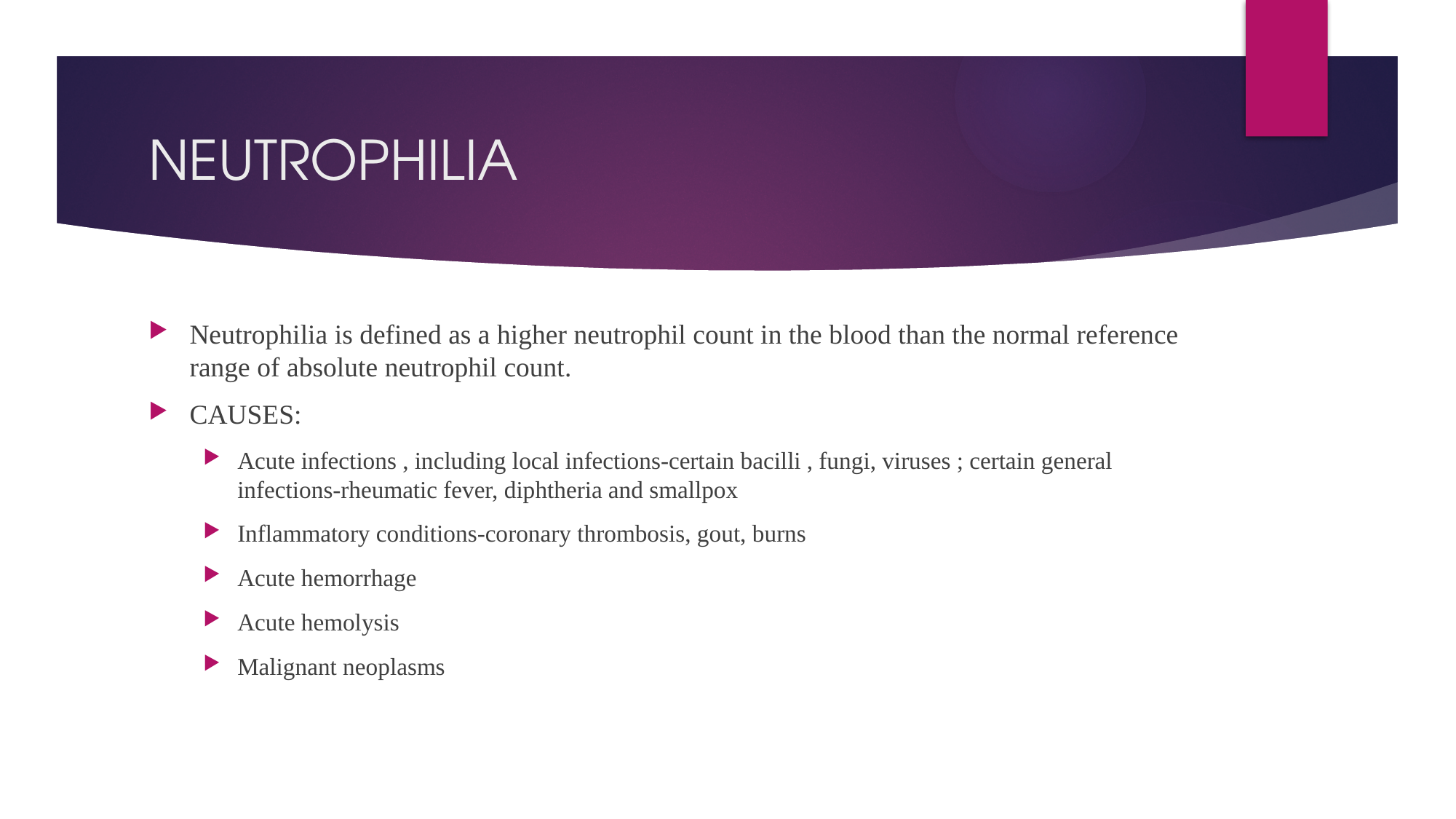

# NEUTROPHILIA
Neutrophilia is defined as a higher neutrophil count in the blood than the normal reference range of absolute neutrophil count.
CAUSES:
Acute infections , including local infections-certain bacilli , fungi, viruses ; certain general infections-rheumatic fever, diphtheria and smallpox
Inflammatory conditions-coronary thrombosis, gout, burns
Acute hemorrhage
Acute hemolysis
Malignant neoplasms